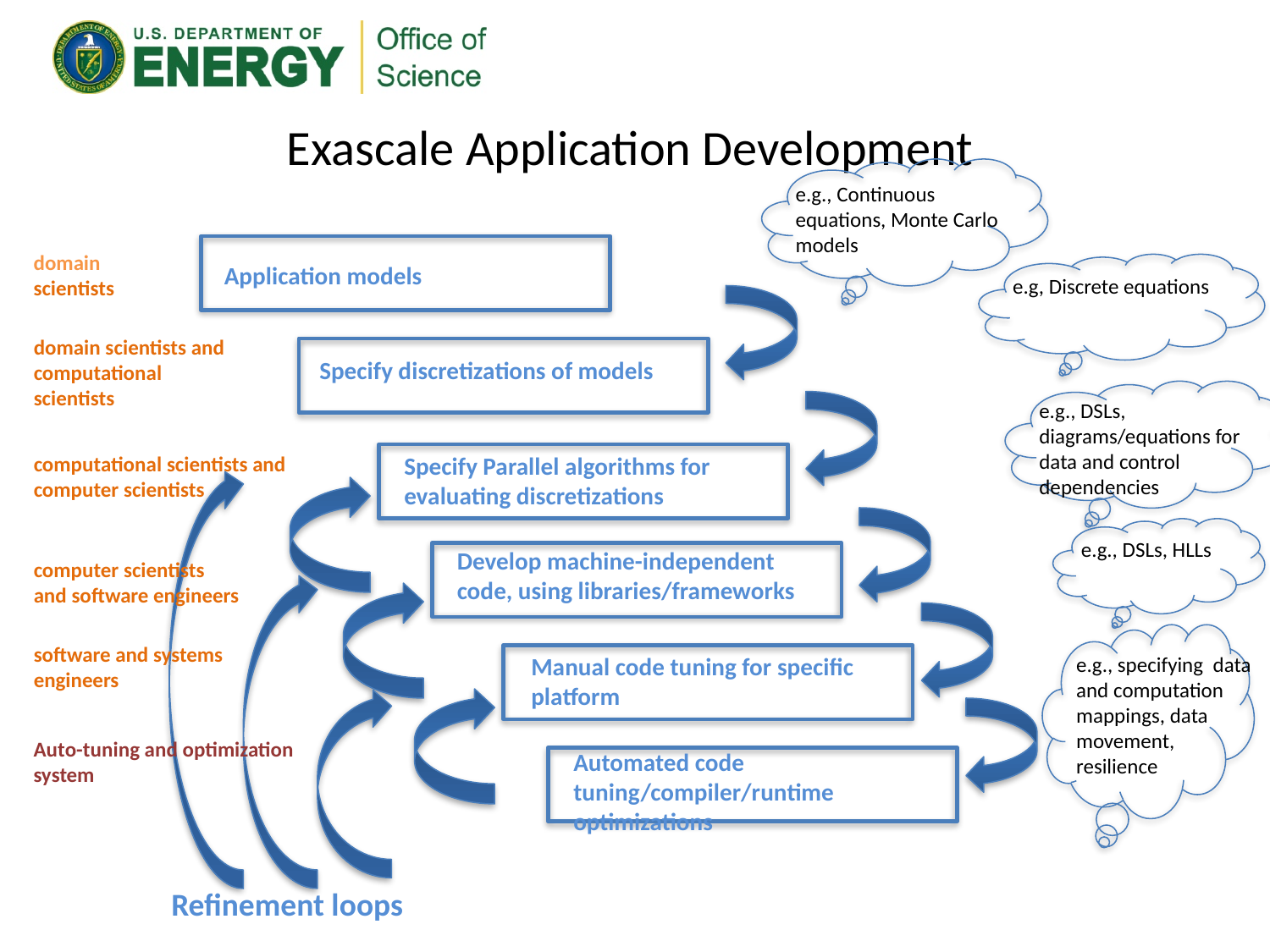

# Exascale Application Development

e.g., Continuous equations, Monte Carlo models

Application models

Specify discretizations of models

Specify Parallel algorithms for evaluating discretizations

Develop machine-independent code, using libraries/frameworks

Manual code tuning for specific platform

Automated code tuning/compiler/runtime optimizations

domain scientists

e.g, Discrete equations
domain scientists and computational scientists

e.g., DSLs, diagrams/equations for data and control dependencies

computational scientists and computer scientists

Refinement loops

e.g., DSLs, HLLs

computer scientists and software engineers

e.g., specifying  data and computation mappings, data movement, resilience
software and systems engineers
Auto-tuning and optimization system